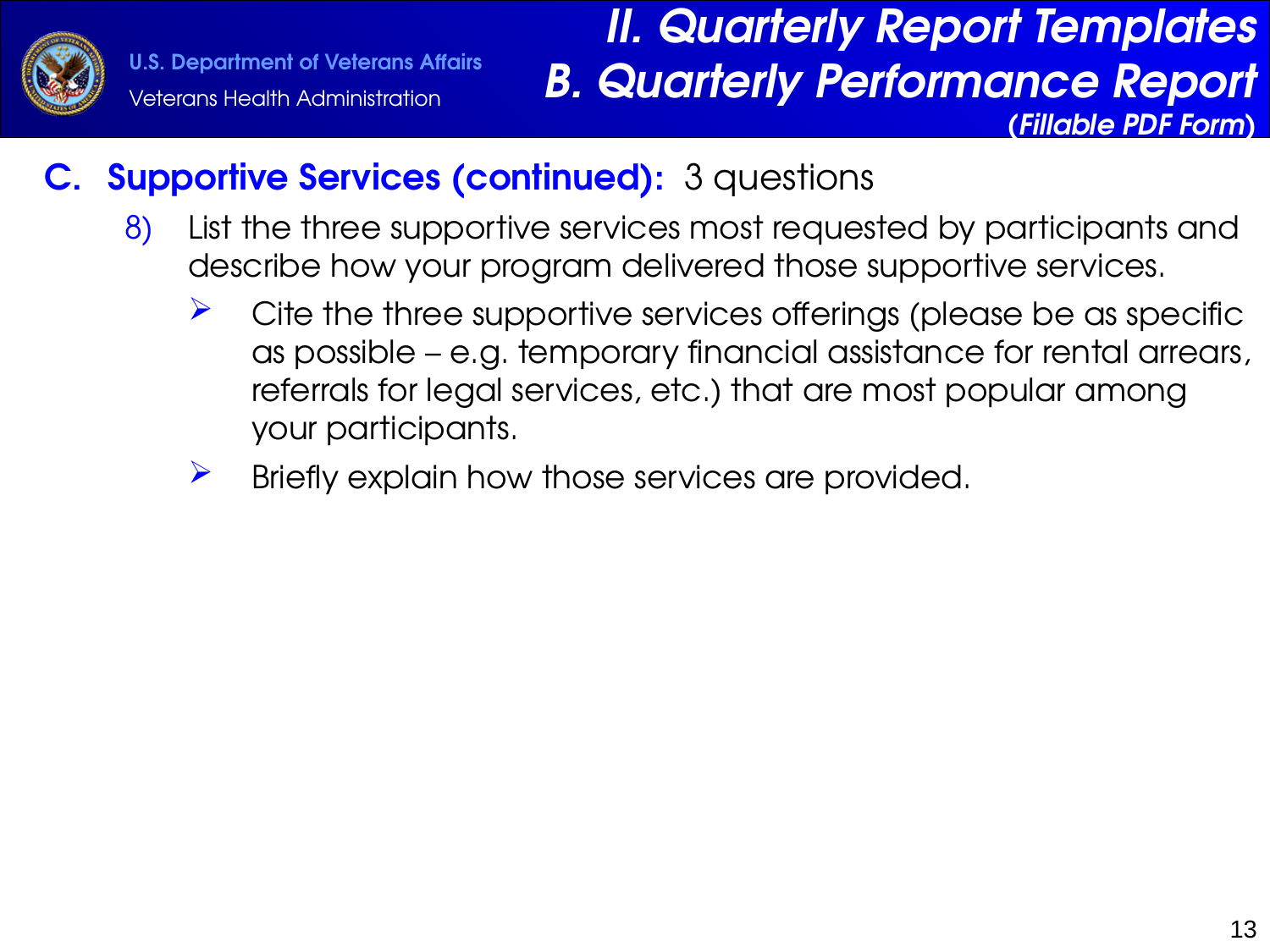

II. Quarterly Report Templates
 B. Quarterly Performance Report (Fillable PDF Form)
Supportive Services (continued):  3 questions
List the three supportive services most requested by participants and describe how your program delivered those supportive services.
Cite the three supportive services offerings (please be as specific as possible – e.g. temporary financial assistance for rental arrears, referrals for legal services, etc.) that are most popular among your participants.
Briefly explain how those services are provided.
13